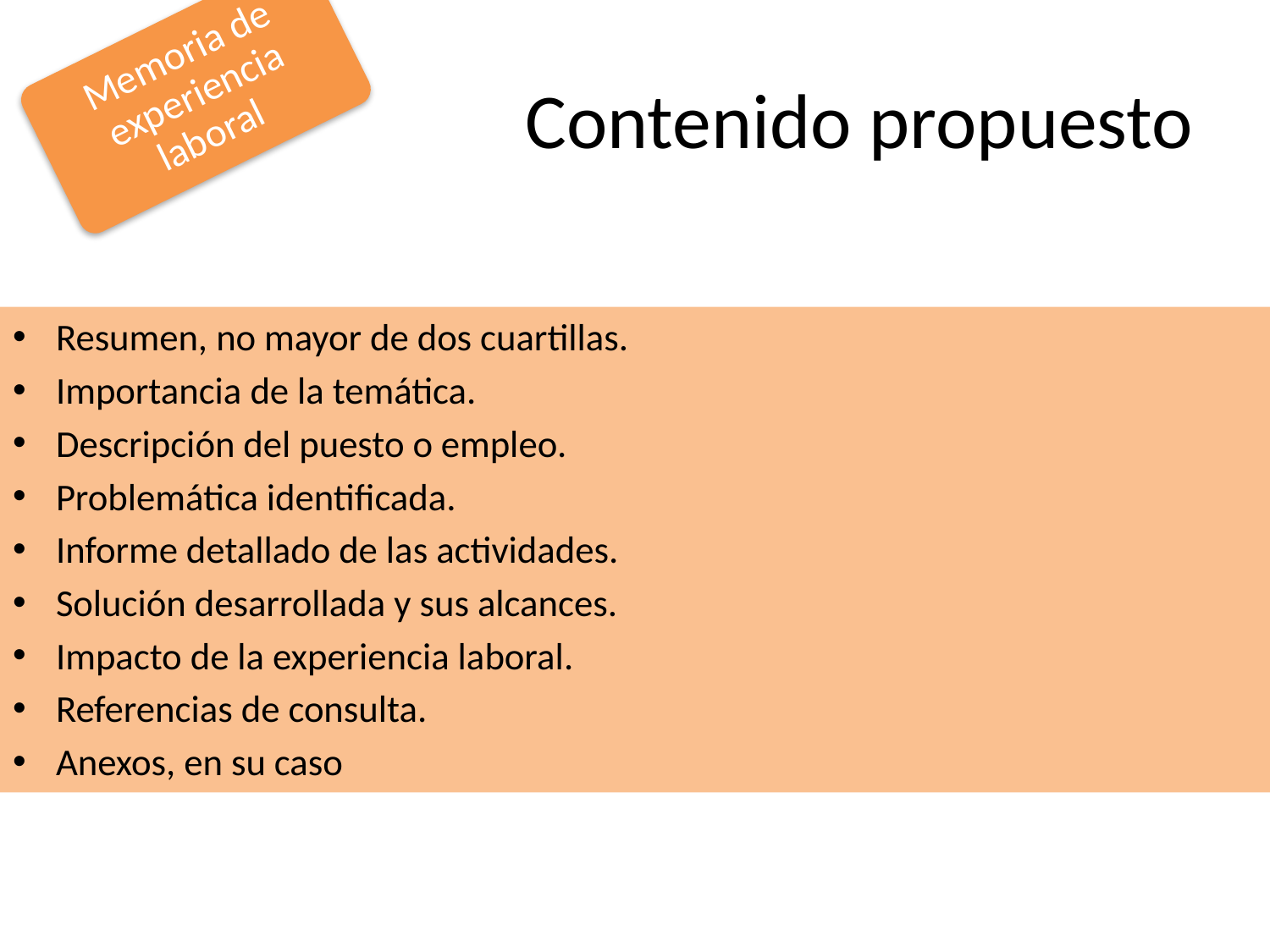

Memoria de experiencia laboral
# Contenido propuesto
Resumen, no mayor de dos cuartillas.
Importancia de la temática.
Descripción del puesto o empleo.
Problemática identificada.
Informe detallado de las actividades.
Solución desarrollada y sus alcances.
Impacto de la experiencia laboral.
Referencias de consulta.
Anexos, en su caso